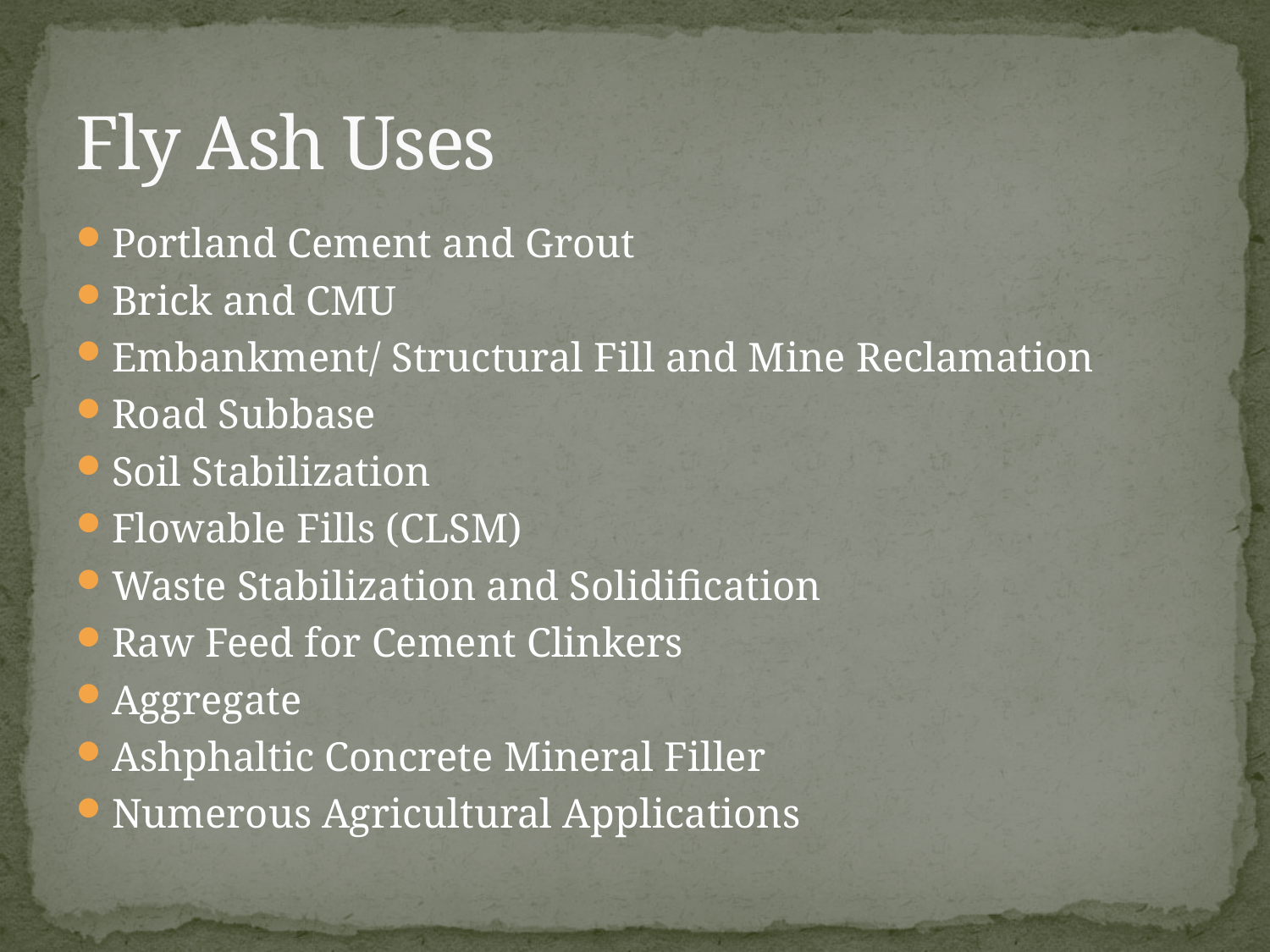

# Fly Ash Uses
Portland Cement and Grout
Brick and CMU
Embankment/ Structural Fill and Mine Reclamation
Road Subbase
Soil Stabilization
Flowable Fills (CLSM)
Waste Stabilization and Solidification
Raw Feed for Cement Clinkers
Aggregate
Ashphaltic Concrete Mineral Filler
Numerous Agricultural Applications